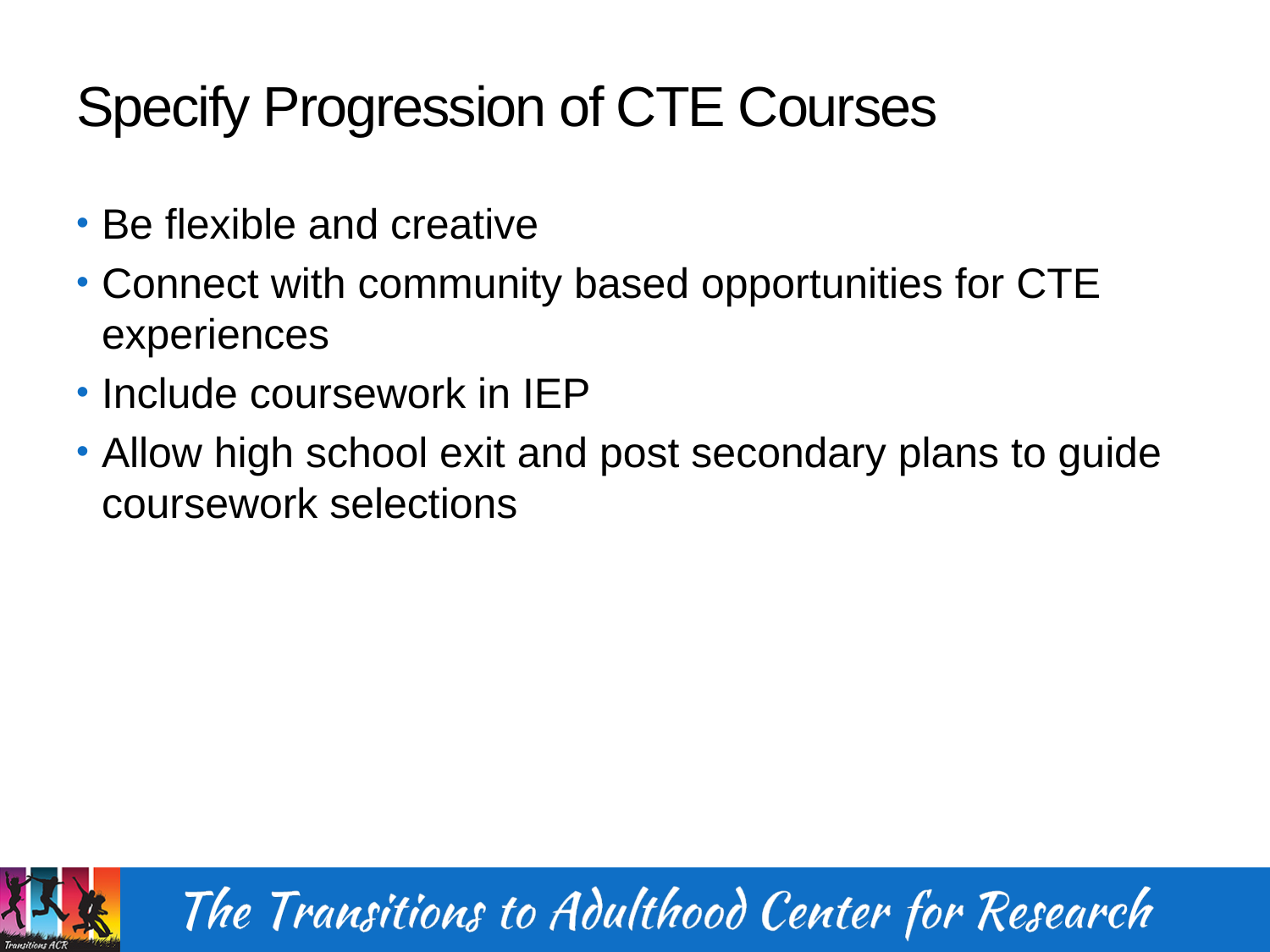

# Specify Progression of CTE Courses
Be flexible and creative
Connect with community based opportunities for CTE experiences
Include coursework in IEP
Allow high school exit and post secondary plans to guide coursework selections